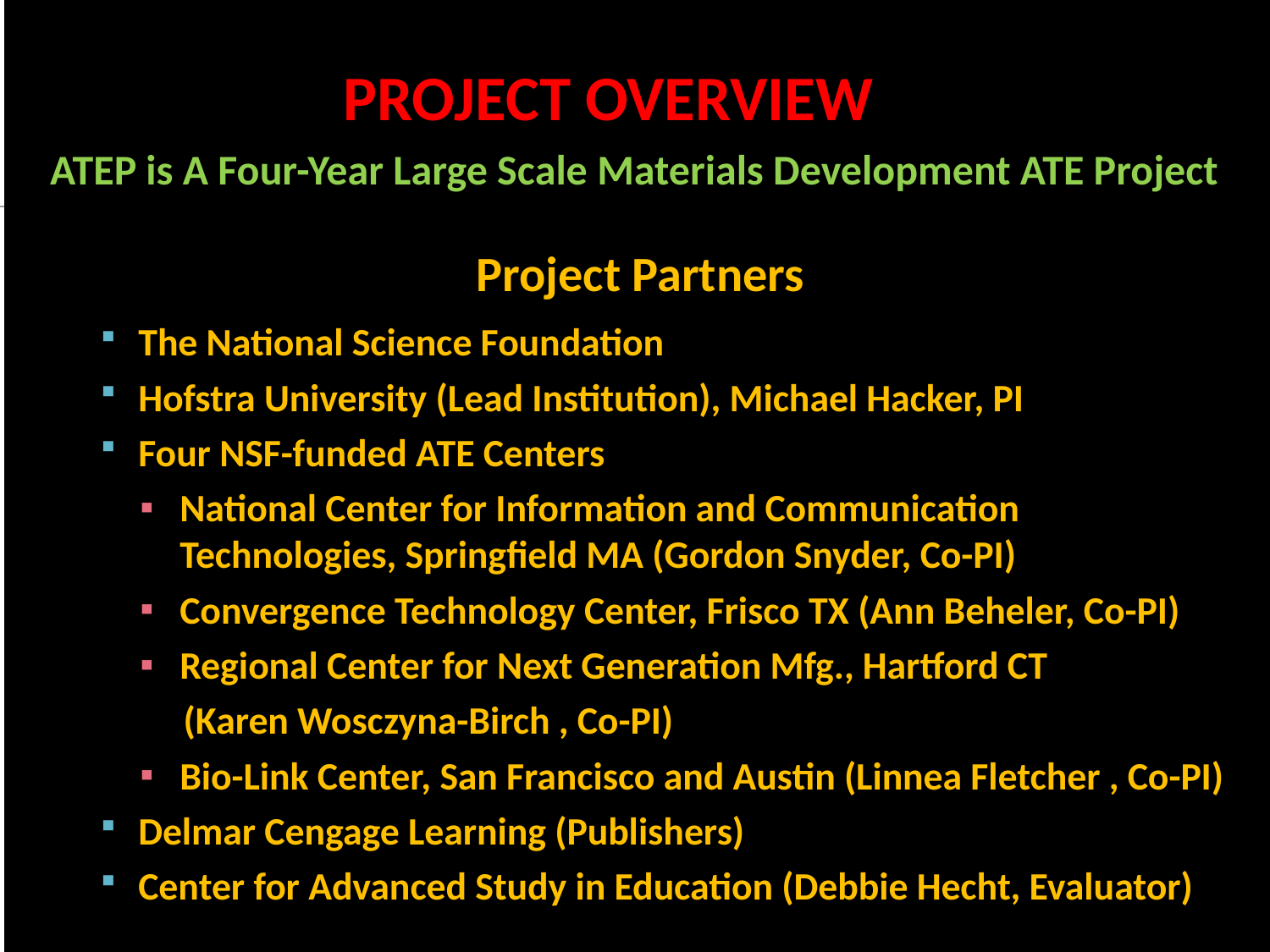

# PROJECT OVERVIEW
ATEP is A Four-Year Large Scale Materials Development ATE Project

The National Science Foundation
Hofstra University (Lead Institution), Michael Hacker, PI
Four NSF-funded ATE Centers
National Center for Information and Communication Technologies, Springfield MA (Gordon Snyder, Co-PI)
Convergence Technology Center, Frisco TX (Ann Beheler, Co-PI)
Regional Center for Next Generation Mfg., Hartford CT
     (Karen Wosczyna-Birch , Co-PI)
Bio-Link Center, San Francisco and Austin (Linnea Fletcher , Co-PI)
Delmar Cengage Learning (Publishers)
Center for Advanced Study in Education (Debbie Hecht, Evaluator)

Project Partners